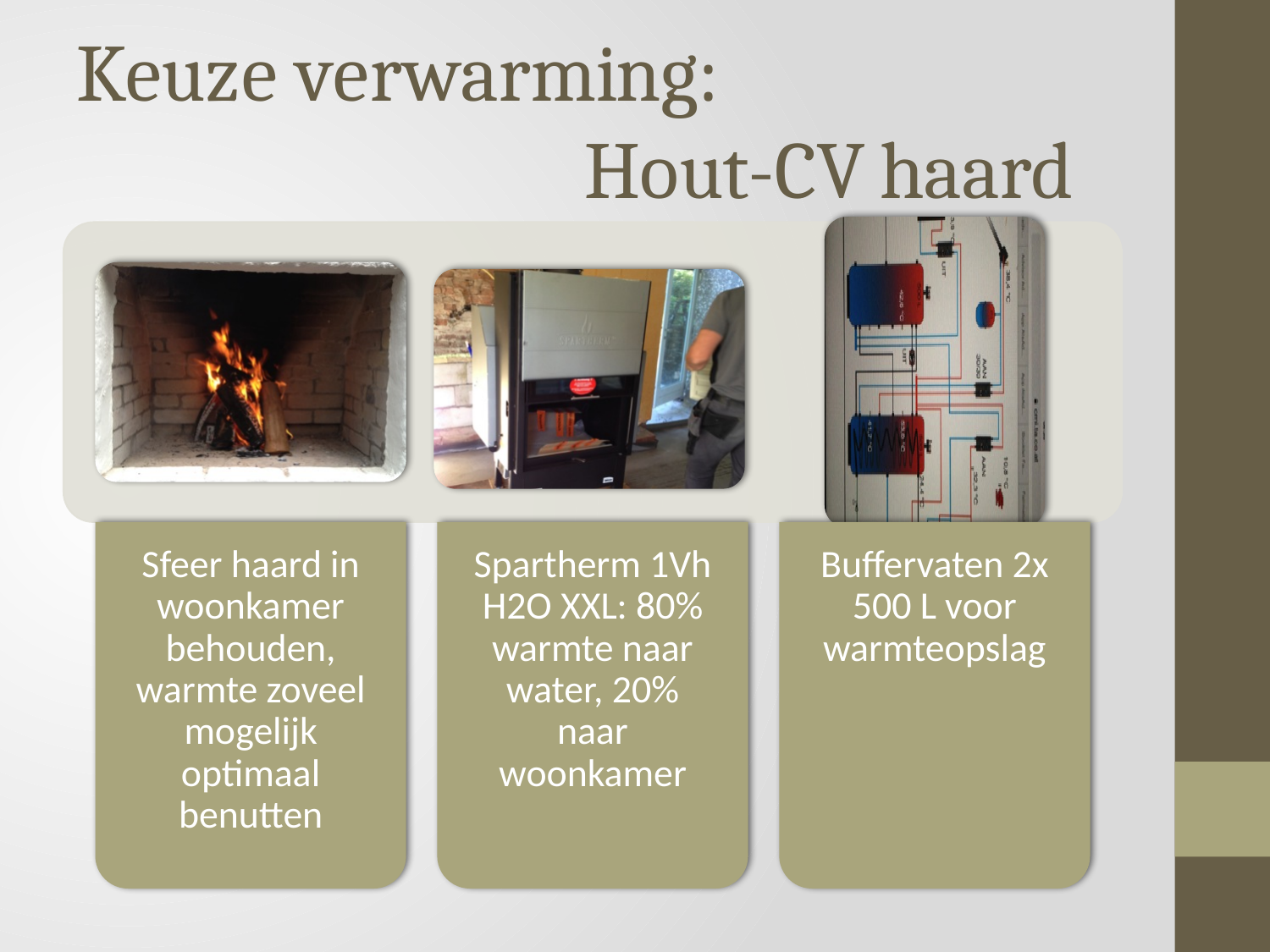

# Keuze verwarming: Hout-CV haard
Sfeer haard in woonkamer behouden, warmte zoveel mogelijk optimaal benutten
Spartherm 1Vh H2O XXL: 80% warmte naar water, 20% naar woonkamer
Buffervaten 2x 500 L voor warmteopslag